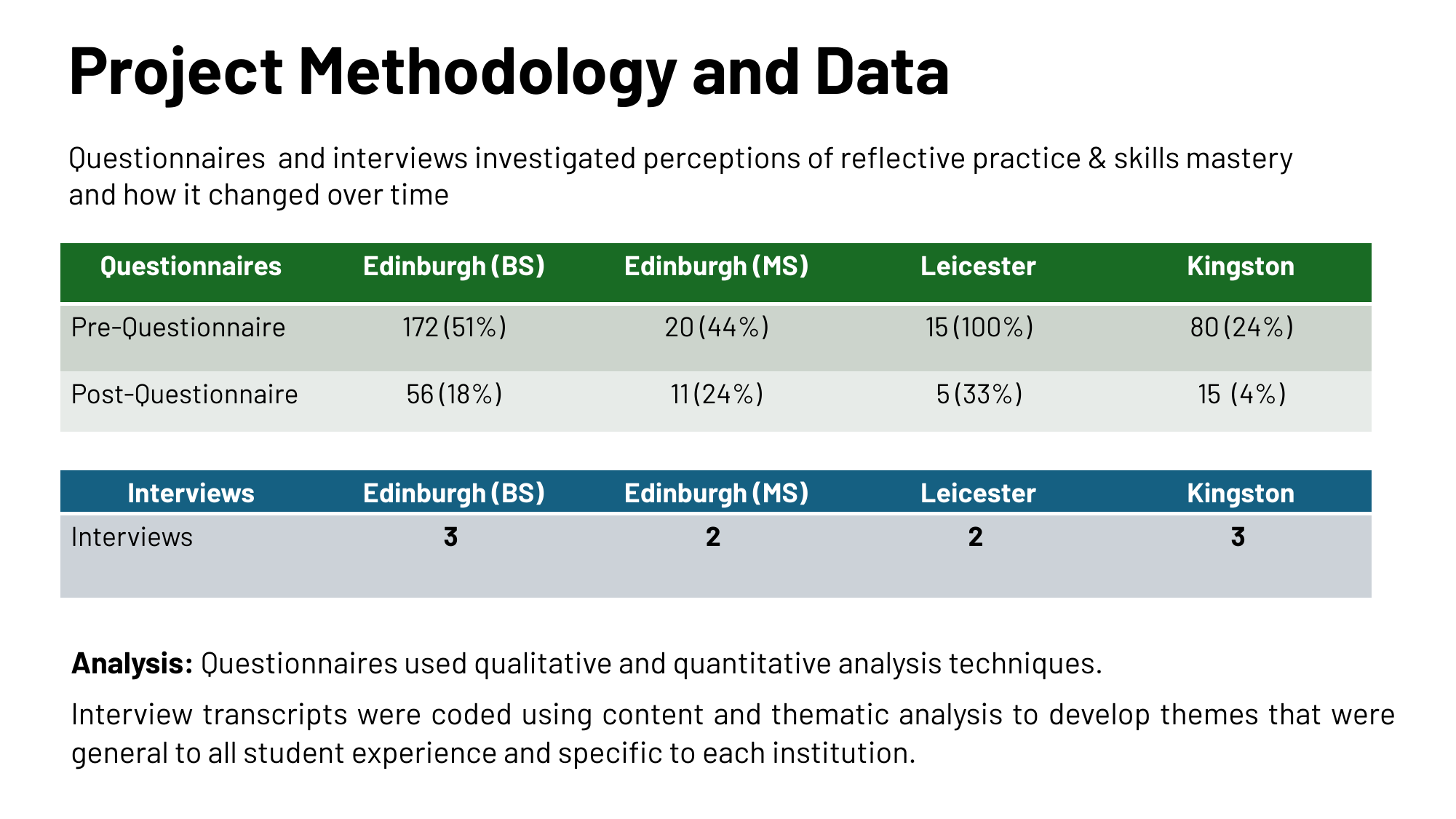

# Project Methodology and Data
Questionnaires  and interviews investigated perceptions of reflective practice & skills mastery and how it changed over time
| Questionnaires | Edinburgh (BS) | Edinburgh (MS) | Leicester | Kingston |
| --- | --- | --- | --- | --- |
| Pre-Questionnaire | 172 (51%) | 20 (44%) | 15 (100%) | 80 (24%) |
| Post-Questionnaire | 56 (18%) | 11 (24%) | 5 (33%) | 15 (4%) |
| Interviews | Edinburgh (BS) | Edinburgh (MS) | Leicester | Kingston |
| --- | --- | --- | --- | --- |
| Interviews | 3 | 2 | 2 | 3 |
Analysis: Questionnaires used qualitative and quantitative analysis techniques.
Interview transcripts were coded using content and thematic analysis to develop themes that were general to all student experience and specific to each institution.